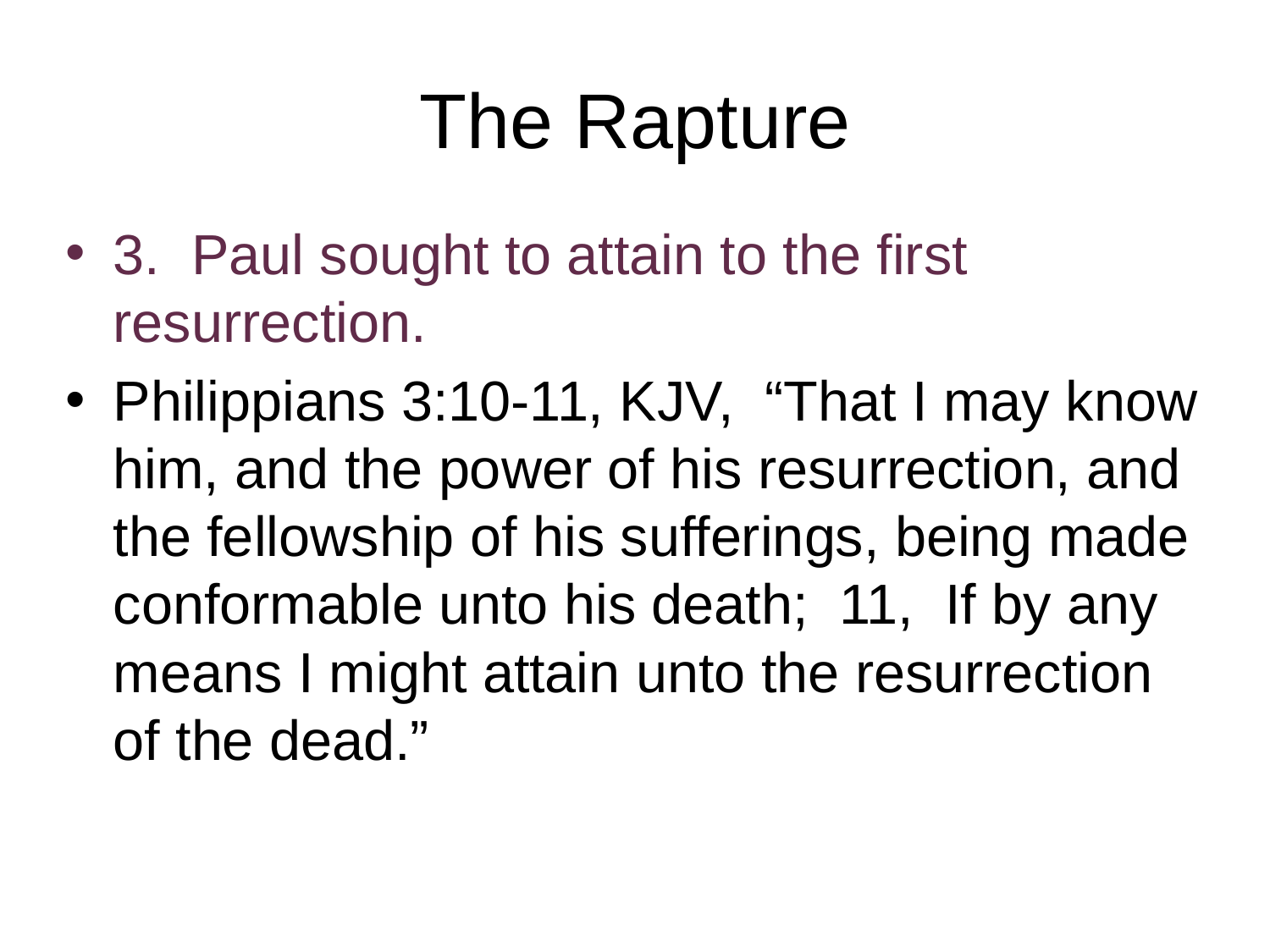

# The Rapture
3.  Paul sought to attain to the first resurrection.
Philippians 3:10-11, KJV,  “That I may know him, and the power of his resurrection, and the fellowship of his sufferings, being made conformable unto his death;  11,  If by any means I might attain unto the resurrection of the dead.”